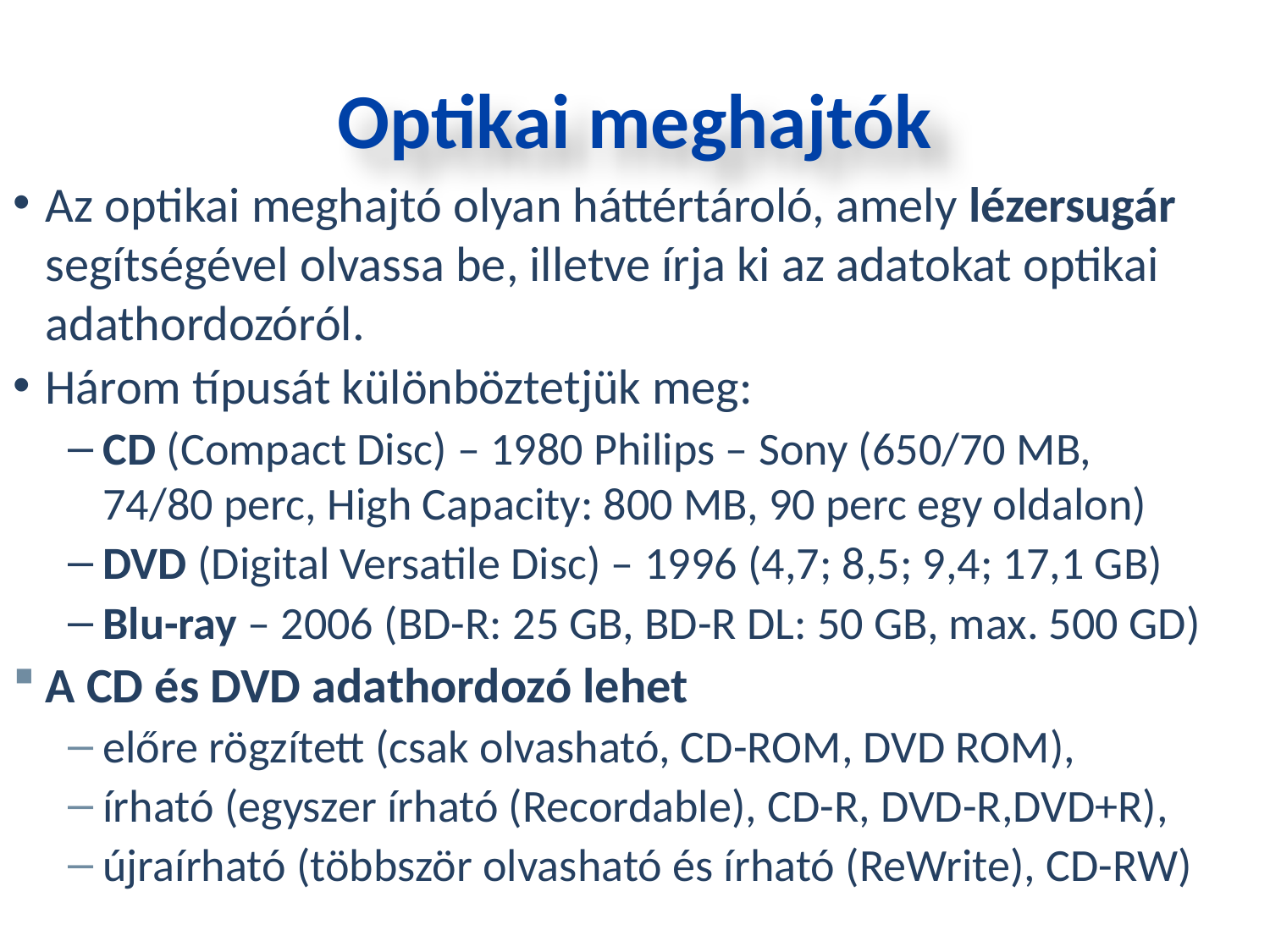

Optikai meghajtók
Az optikai meghajtó olyan háttértároló, amely lézersugár segítségével olvassa be, illetve írja ki az adatokat optikai adathordozóról.
Három típusát különböztetjük meg:
CD (Compact Disc) – 1980 Philips – Sony (650/70 MB, 74/80 perc, High Capacity: 800 MB, 90 perc egy oldalon)
DVD (Digital Versatile Disc) – 1996 (4,7; 8,5; 9,4; 17,1 GB)
Blu-ray – 2006 (BD-R: 25 GB, BD-R DL: 50 GB, max. 500 GD)
A CD és DVD adathordozó lehet
előre rögzített (csak olvasható, CD-ROM, DVD ROM),
írható (egyszer írható (Recordable), CD-R, DVD-R,DVD+R),
újraírható (többször olvasható és írható (ReWrite), CD-RW)
Szakképzési Portál